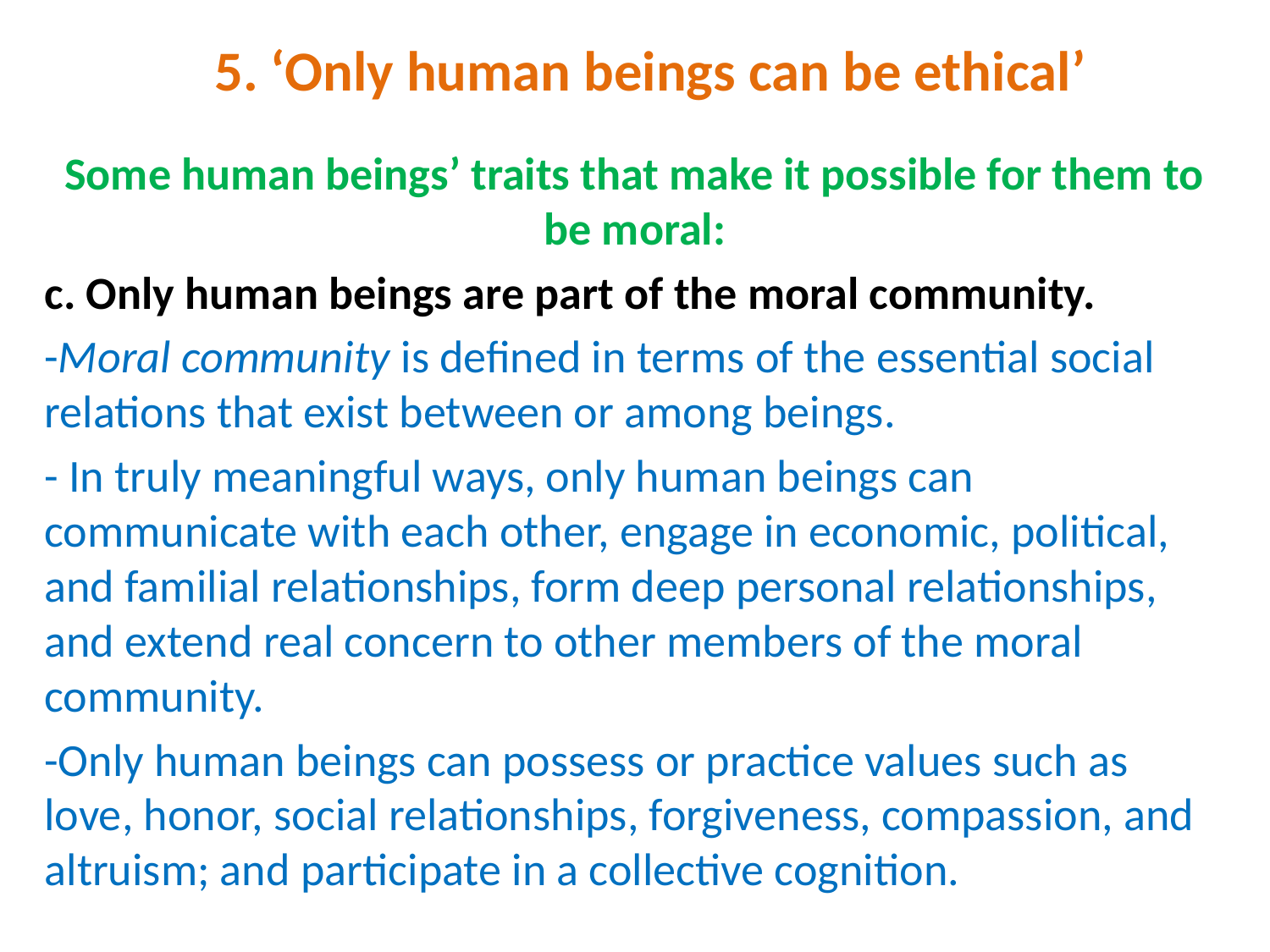

# 5. ‘Only human beings can be ethical’
Some human beings’ traits that make it possible for them to be moral:
c. Only human beings are part of the moral community.
-Moral community is defined in terms of the essential social relations that exist between or among beings.
- In truly meaningful ways, only human beings can communicate with each other, engage in economic, political, and familial relationships, form deep personal relationships, and extend real concern to other members of the moral community.
-Only human beings can possess or practice values such as love, honor, social relationships, forgiveness, compassion, and altruism; and participate in a collective cognition.